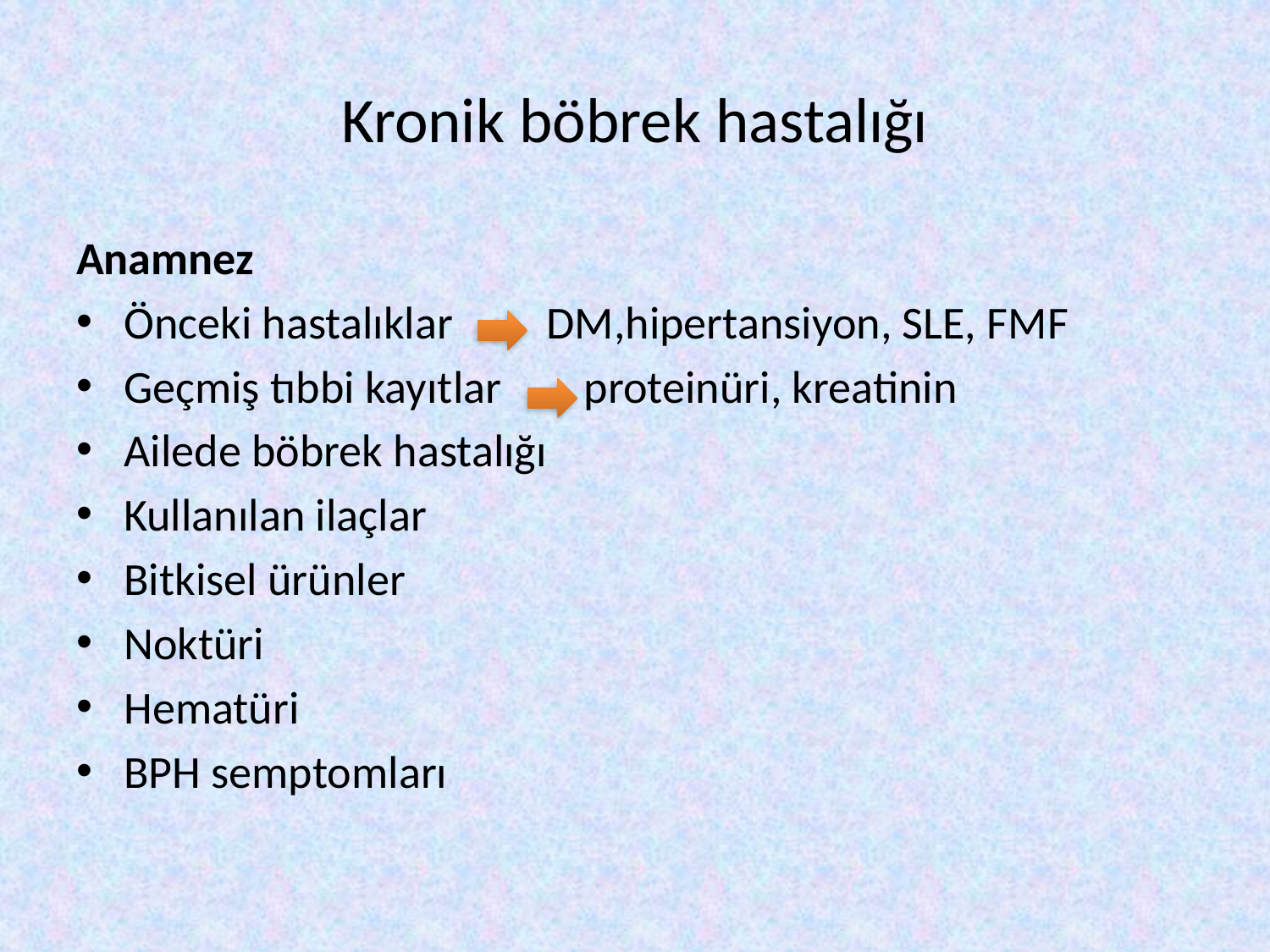

# Kronik böbrek hastalığı
Anamnez
Önceki hastalıklar         DM,hipertansiyon, SLE, FMF
Geçmiş tıbbi kayıtlar        proteinüri, kreatinin
Ailede böbrek hastalığı
Kullanılan ilaçlar
Bitkisel ürünler
Noktüri
Hematüri
BPH semptomları